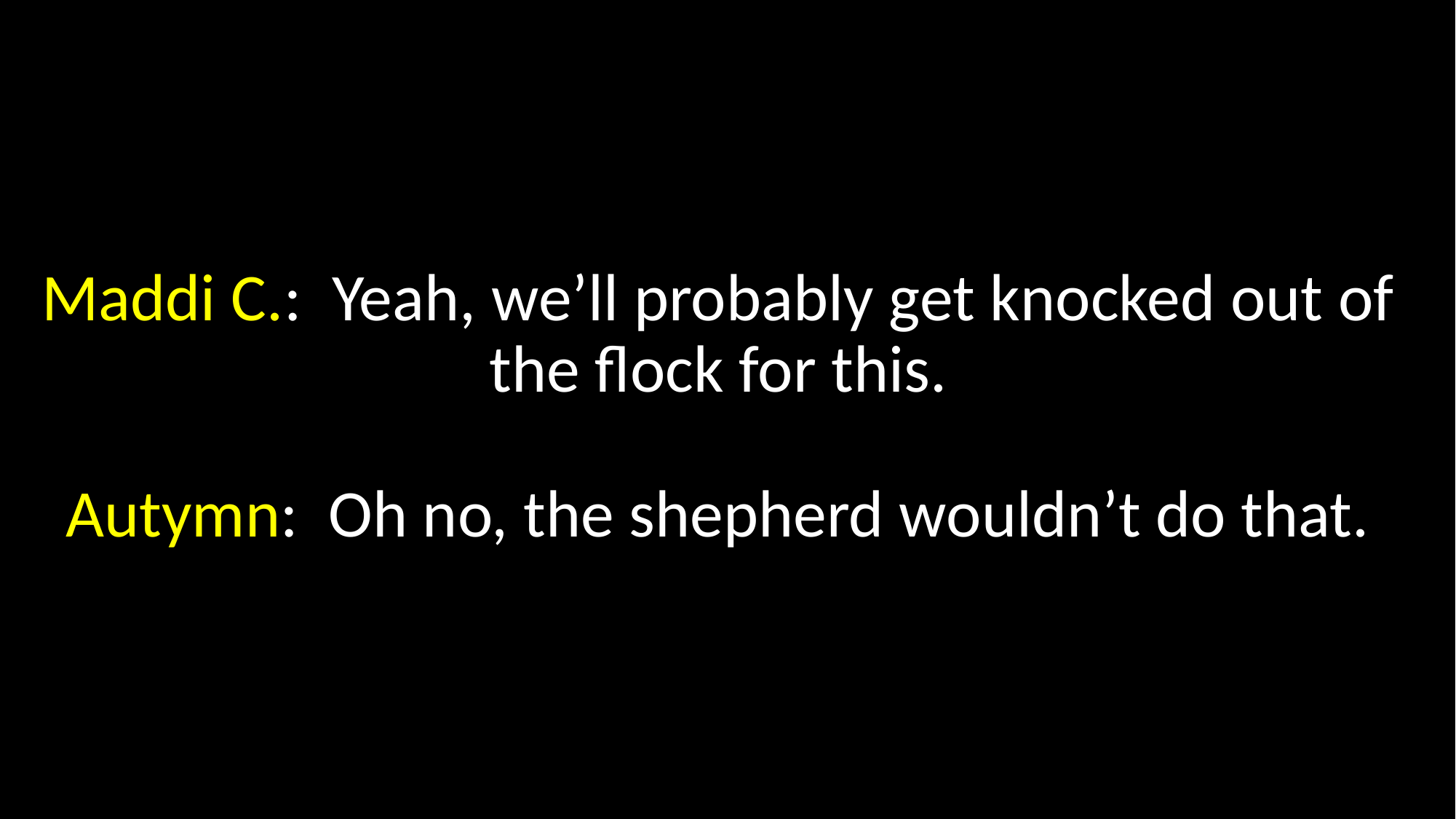

# Maddi C.:  Yeah, we’ll probably get knocked out of the flock for this. Autymn:  Oh no, the shepherd wouldn’t do that.